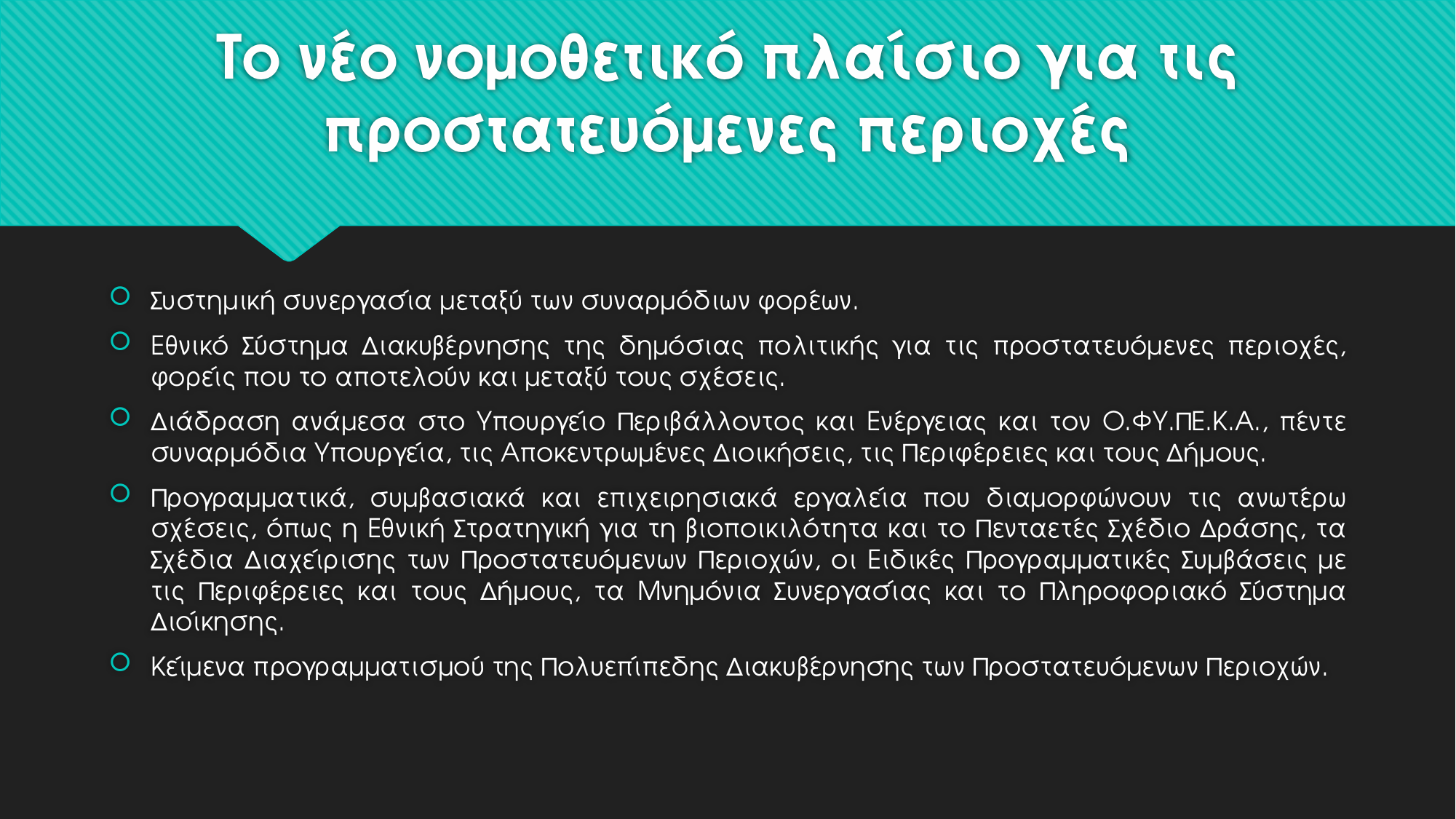

# Το νέο νομοθετικό πλαίσιο για τις προστατευόμενες περιοχές
Συστημική συνεργασία μεταξύ των συναρμόδιων φορέων.
Εθνικό Σύστημα Διακυβέρνησης της δημόσιας πολιτικής για τις προστατευόμενες περιοχές, φορείς που το αποτελούν και μεταξύ τους σχέσεις.
Διάδραση ανάμεσα στο Υπουργείο Περιβάλλοντος και Ενέργειας και τον Ο.ΦΥ.ΠΕ.Κ.Α., πέντε συναρμόδια Υπουργεία, τις Αποκεντρωμένες Διοικήσεις, τις Περιφέρειες και τους Δήμους.
Προγραμματικά, συμβασιακά και επιχειρησιακά εργαλεία που διαμορφώνουν τις ανωτέρω σχέσεις, όπως η Εθνική Στρατηγική για τη βιοποικιλότητα και το Πενταετές Σχέδιο Δράσης, τα Σχέδια Διαχείρισης των Προστατευόμενων Περιοχών, οι Ειδικές Προγραμματικές Συμβάσεις με τις Περιφέρειες και τους Δήμους, τα Μνημόνια Συνεργασίας και το Πληροφοριακό Σύστημα Διοίκησης.
Κείμενα προγραμματισμού της Πολυεπίπεδης Διακυβέρνησης των Προστατευόμενων Περιοχών.